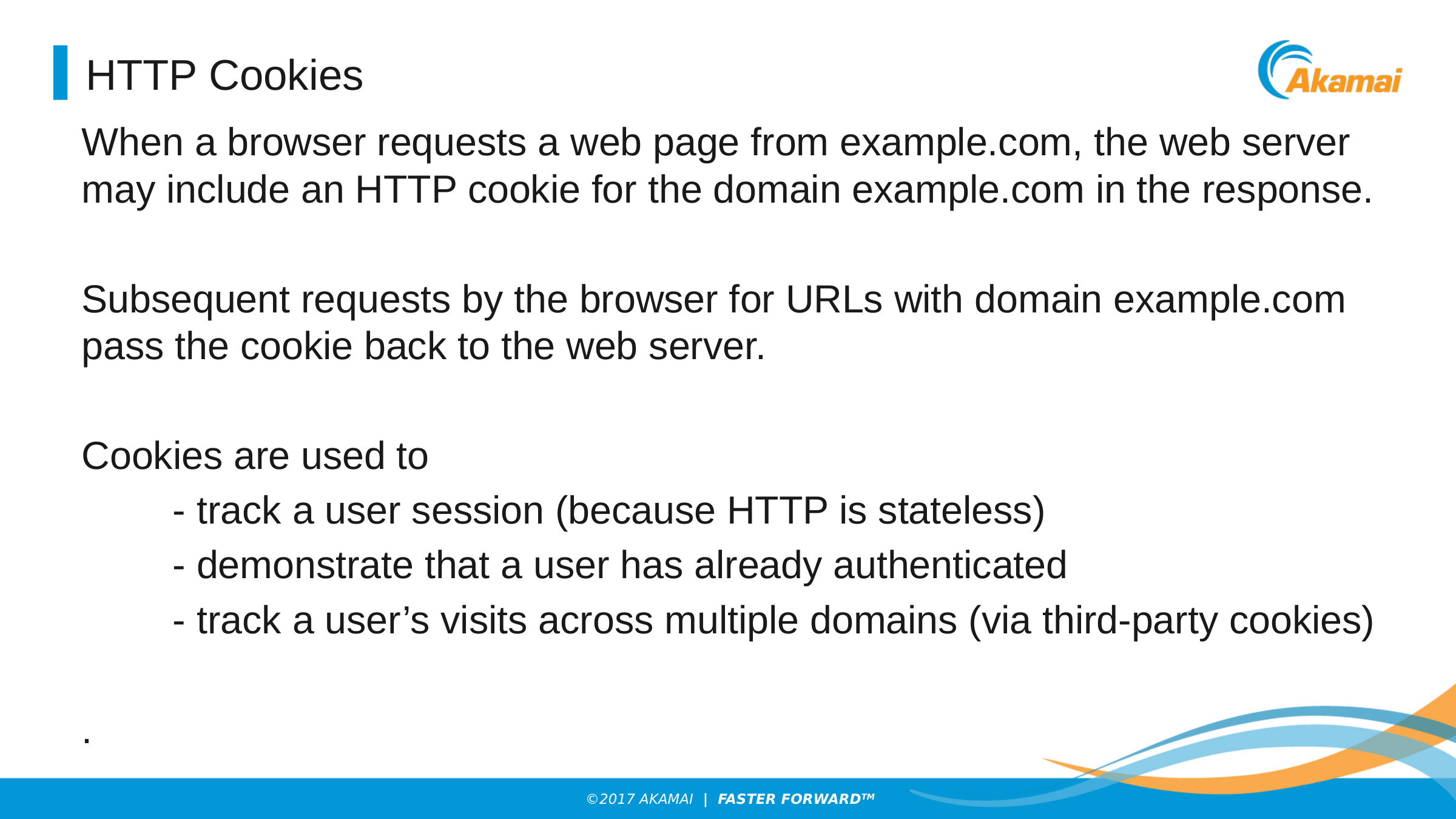

# HTTP Cookies
When a browser requests a web page from example.com, the web server may include an HTTP cookie for the domain example.com in the response.

Subsequent requests by the browser for URLs with domain example.com pass the cookie back to the web server.

Cookies are used to
	- track a user session (because HTTP is stateless)
	- demonstrate that a user has already authenticated
	- track a user’s visits across multiple domains (via third-party cookies)

.